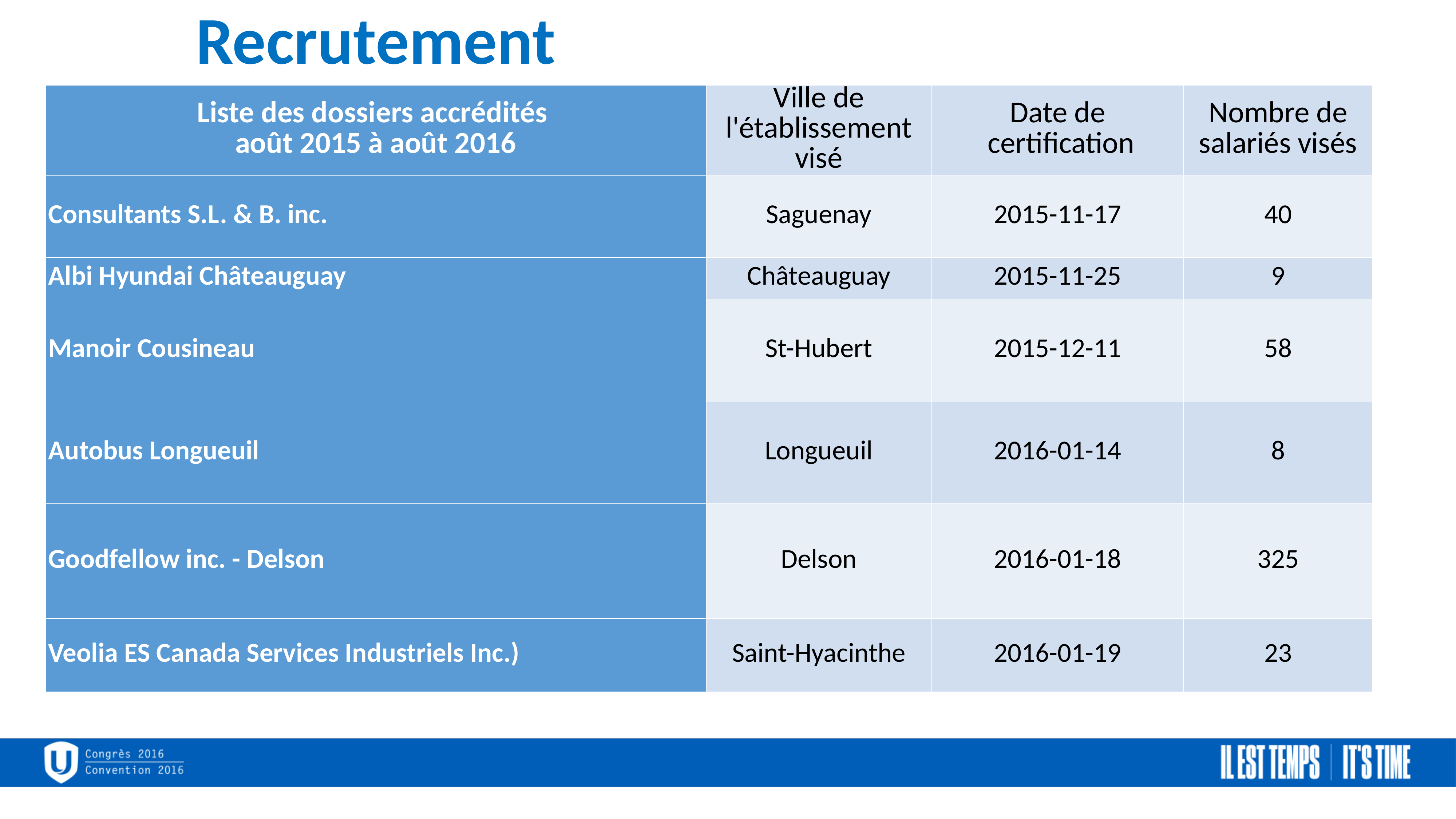

| Recrutement |  |  |  |
| --- | --- | --- | --- |
| Liste des dossiers accrédités août 2015 à août 2016 | Ville de l'établissement visé | Date de certification | Nombre de salariés visés |
| Consultants S.L. & B. inc. | Saguenay | 2015-11-17 | 40 |
| Albi Hyundai Châteauguay | Châteauguay | 2015-11-25 | 9 |
| Manoir Cousineau | St-Hubert | 2015-12-11 | 58 |
| Autobus Longueuil | Longueuil | 2016-01-14 | 8 |
| Goodfellow inc. - Delson | Delson | 2016-01-18 | 325 |
| Veolia ES Canada Services Industriels Inc.) | Saint-Hyacinthe | 2016-01-19 | 23 |